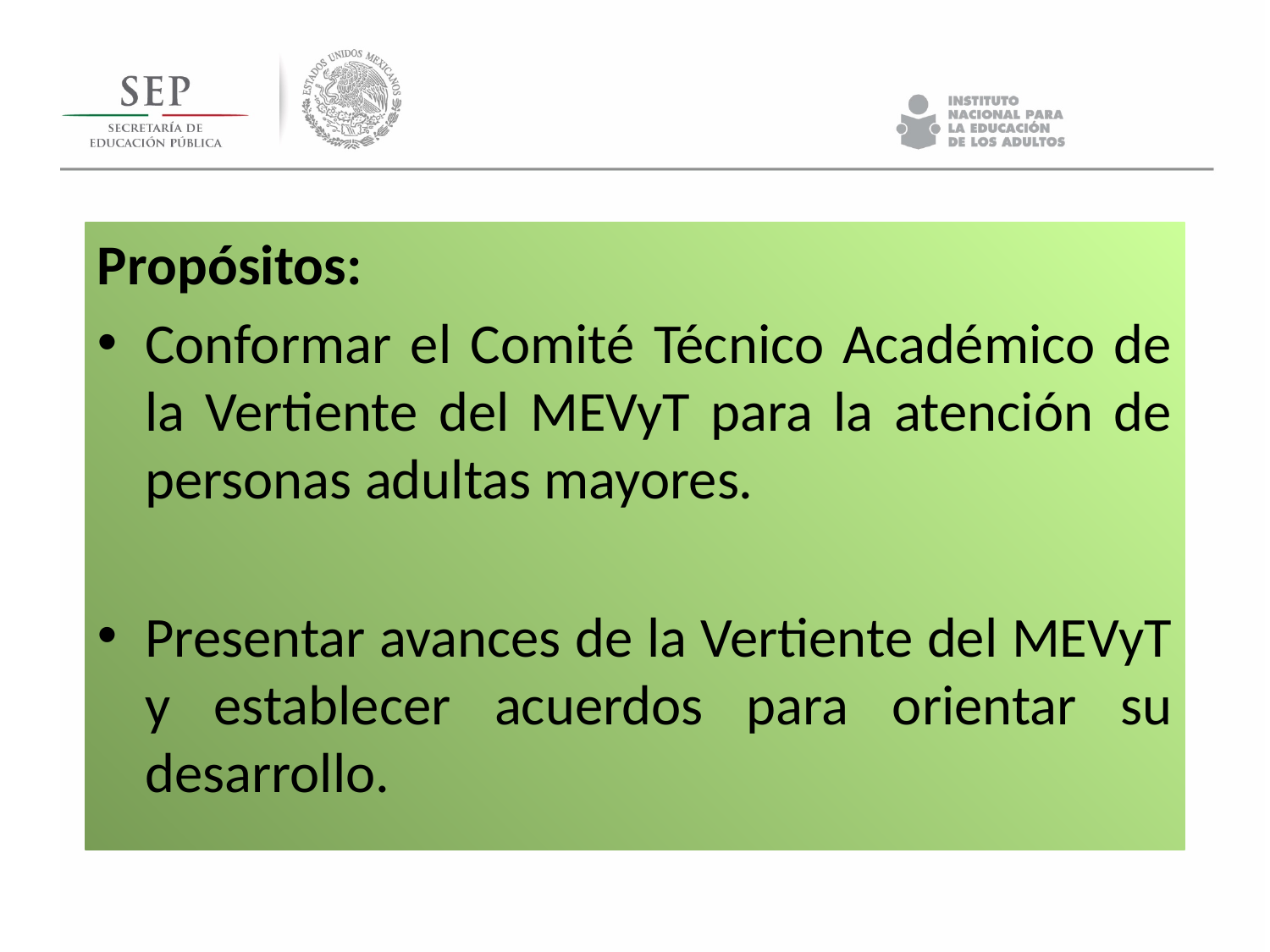

Propósitos:
Conformar el Comité Técnico Académico de la Vertiente del MEVyT para la atención de personas adultas mayores.

Presentar avances de la Vertiente del MEVyT y establecer acuerdos para orientar su desarrollo.